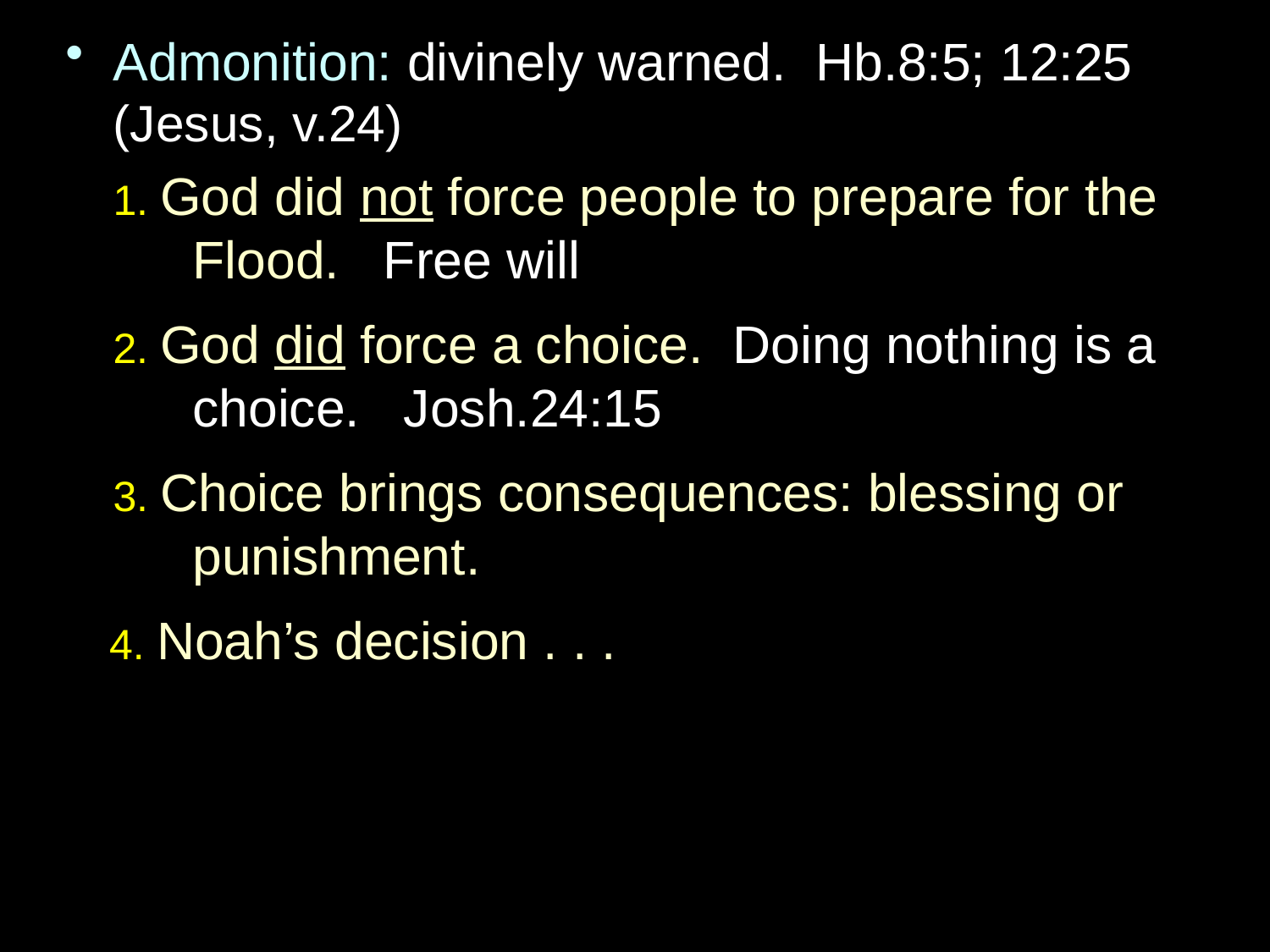

Admonition: divinely warned.  Hb.8:5; 12:25 (Jesus, v.24)
    1. God did not force people to prepare for the 	Flood.   Free will
    2. God did force a choice.  Doing nothing is a 	choice.   Josh.24:15
    3. Choice brings consequences: blessing or 	punishment.
   4. Noah’s decision . . .